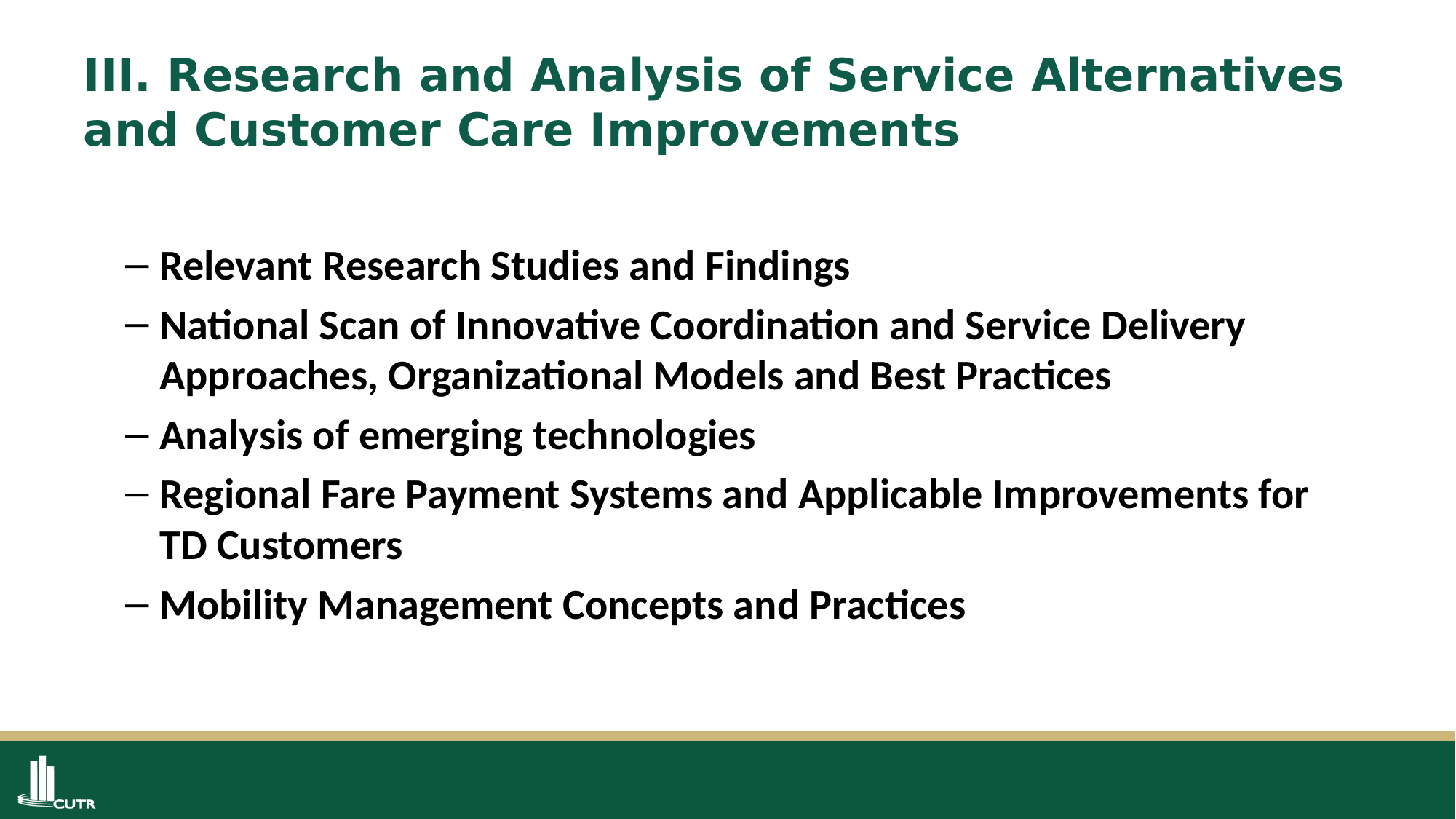

# III. Research and Analysis of Service Alternatives and Customer Care Improvements

Relevant Research Studies and Findings
National Scan of Innovative Coordination and Service Delivery Approaches, Organizational Models and Best Practices
Analysis of emerging technologies
Regional Fare Payment Systems and Applicable Improvements for TD Customers
Mobility Management Concepts and Practices